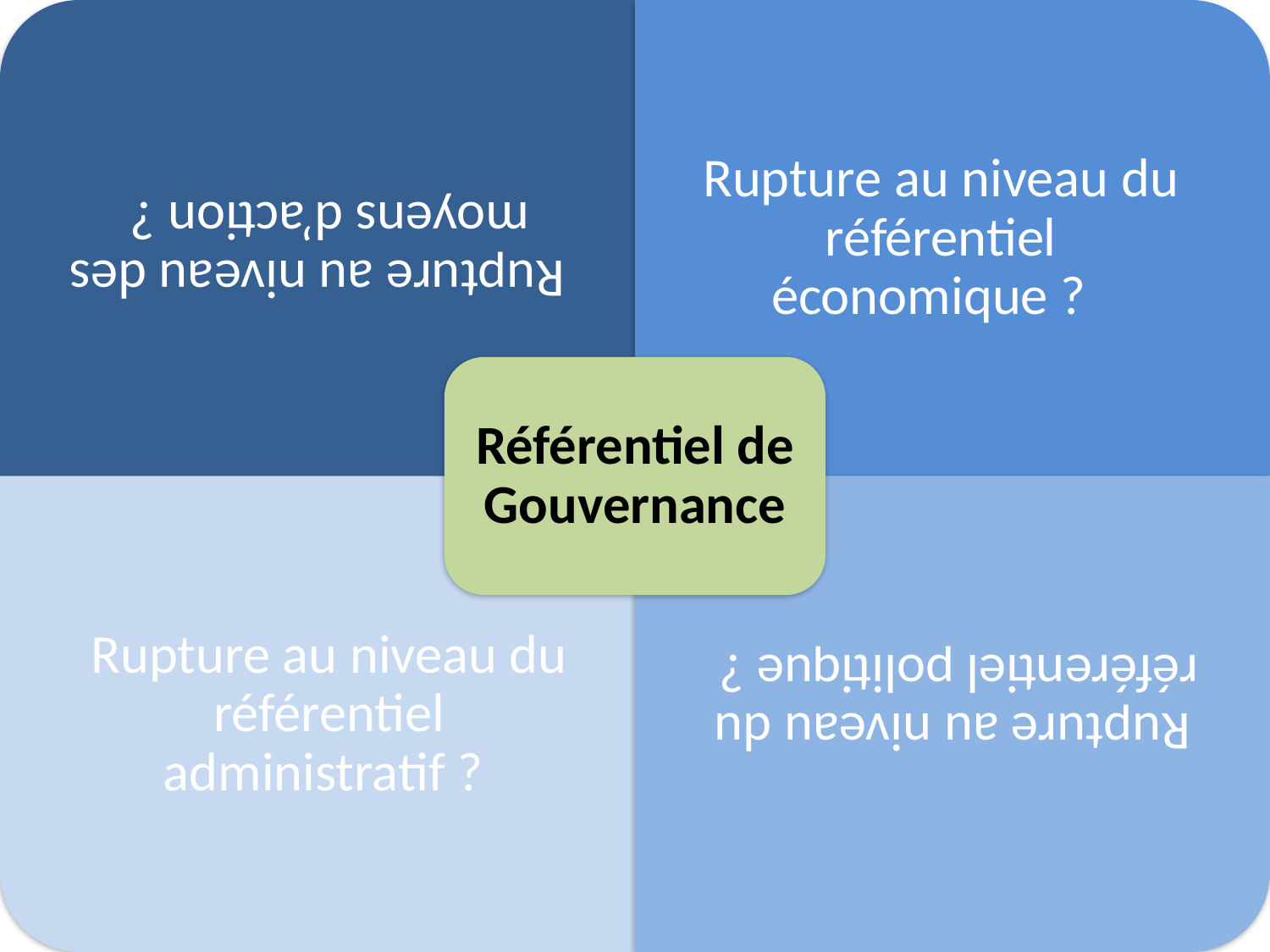

Rupture au niveau des moyens d’action ?
Rupture au niveau du référentiel économique ?
Rupture au niveau du référentiel administratif ?
Rupture au niveau du référentiel politique ?
Référentiel de Gouvernance